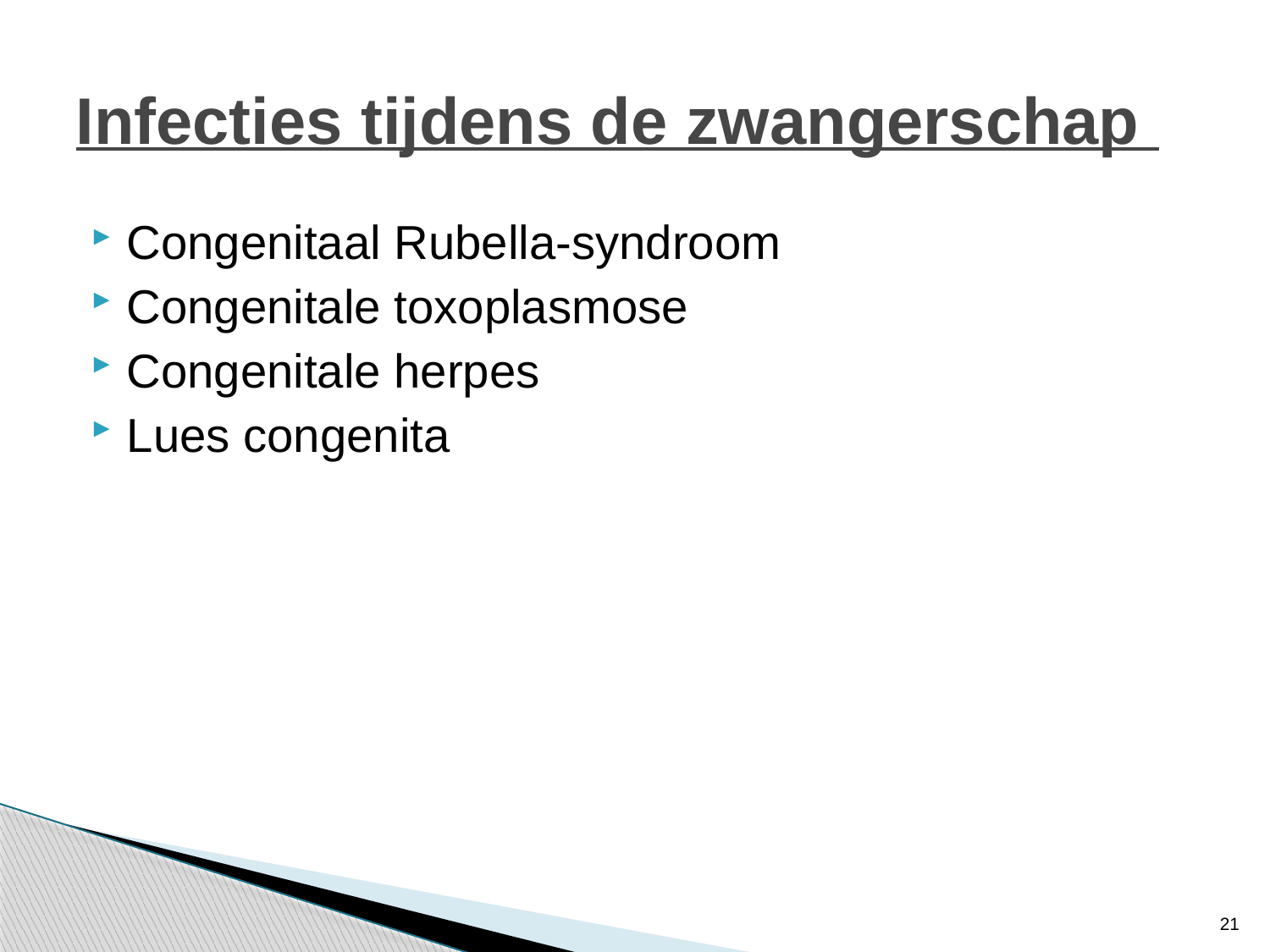

# Infecties tijdens de zwangerschap
Congenitaal Rubella-syndroom
Congenitale toxoplasmose
Congenitale herpes
Lues congenita

21